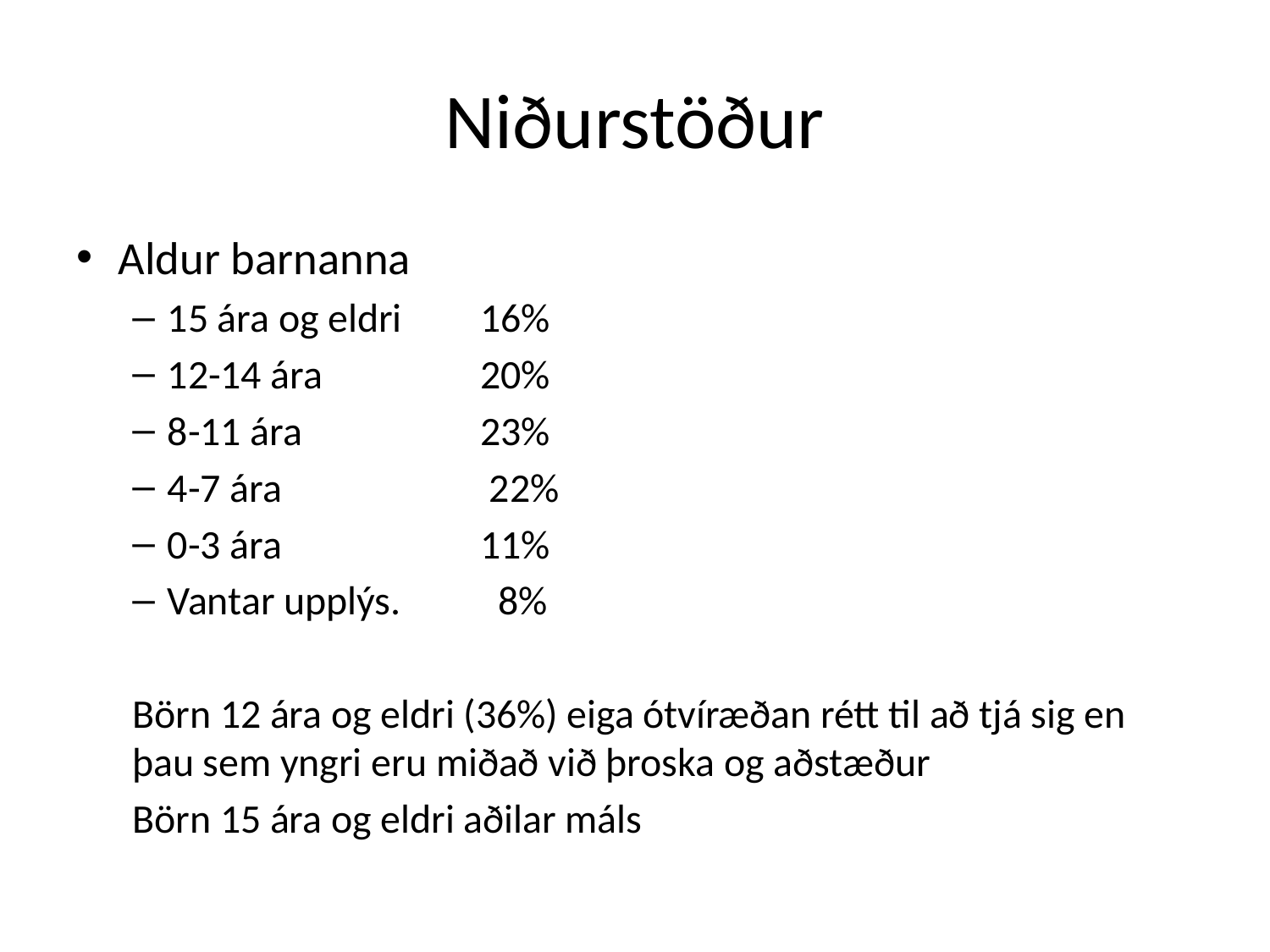

# Niðurstöður
Aldur barnanna
15 ára og eldri 		16%
12-14 ára	  	20%
8-11 ára	  	23%
4-7 ára		 	 22%
0-3 ára		  	11%
Vantar upplýs.   	  8%

Börn 12 ára og eldri (36%) eiga ótvíræðan rétt til að tjá sig en þau sem yngri eru miðað við þroska og aðstæður
Börn 15 ára og eldri aðilar máls